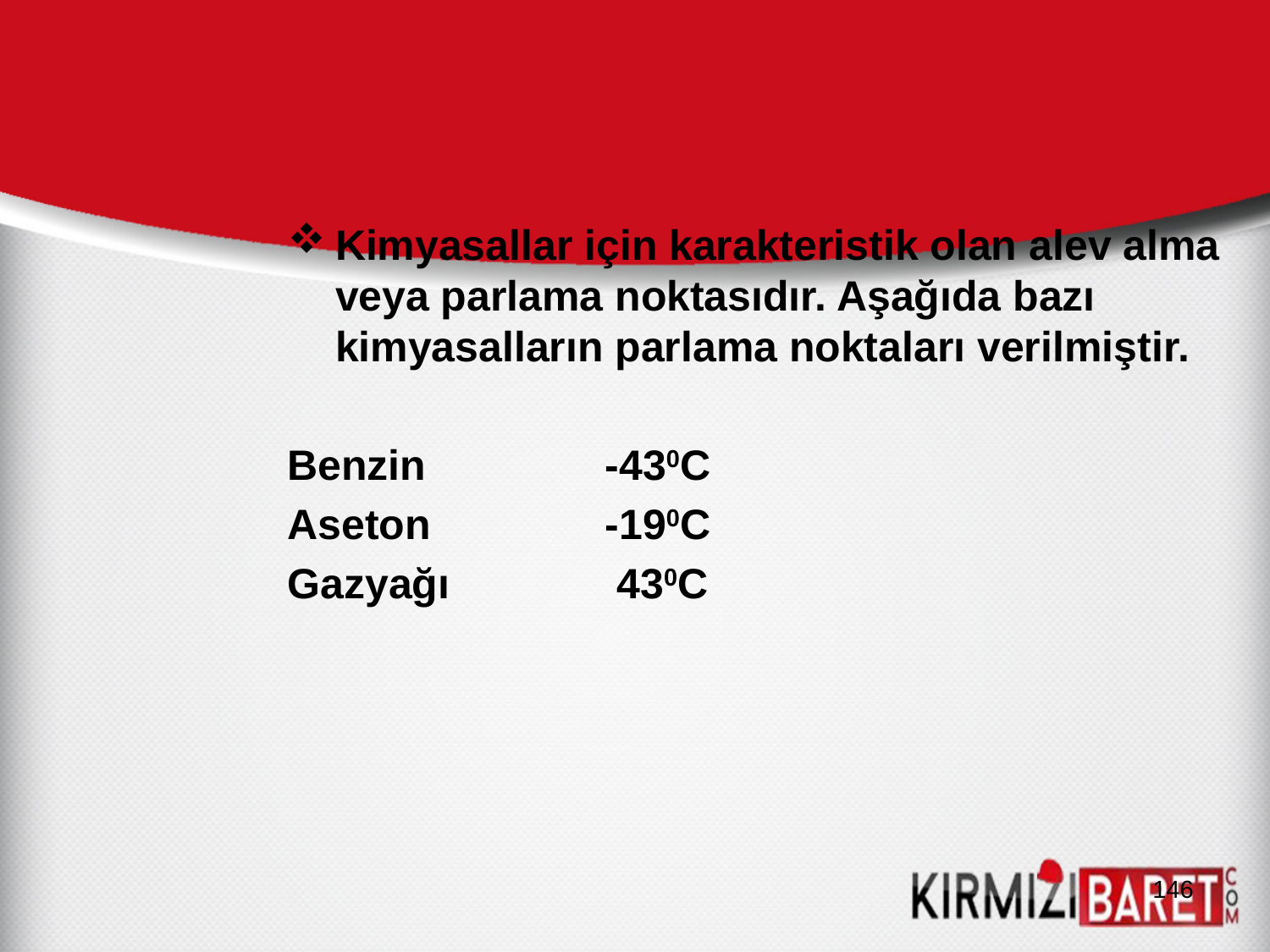

Kimyasallar için karakteristik olan alev alma veya parlama noktasıdır. Aşağıda bazı kimyasalların parlama noktaları verilmiştir.

Benzin		-430C
Aseton		-190C
Gazyağı		 430C
146